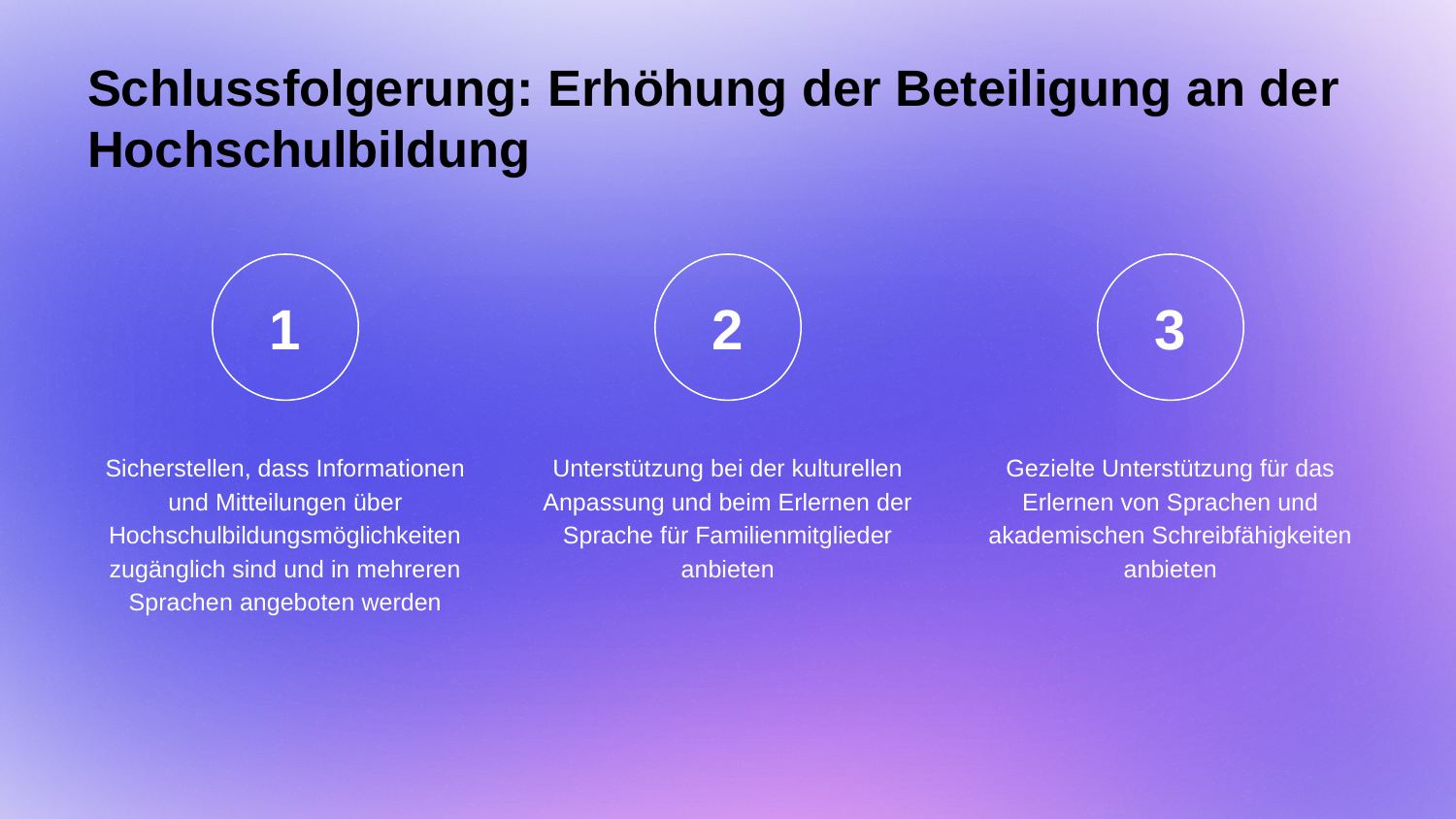

# Schlussfolgerung: Erhöhung der Beteiligung an der Hochschulbildung
Sicherstellen, dass Informationen und Mitteilungen über Hochschulbildungsmöglichkeiten zugänglich sind und in mehreren Sprachen angeboten werden
Unterstützung bei der kulturellen Anpassung und beim Erlernen der Sprache für Familienmitglieder anbieten
Gezielte Unterstützung für das Erlernen von Sprachen und akademischen Schreibfähigkeiten anbieten